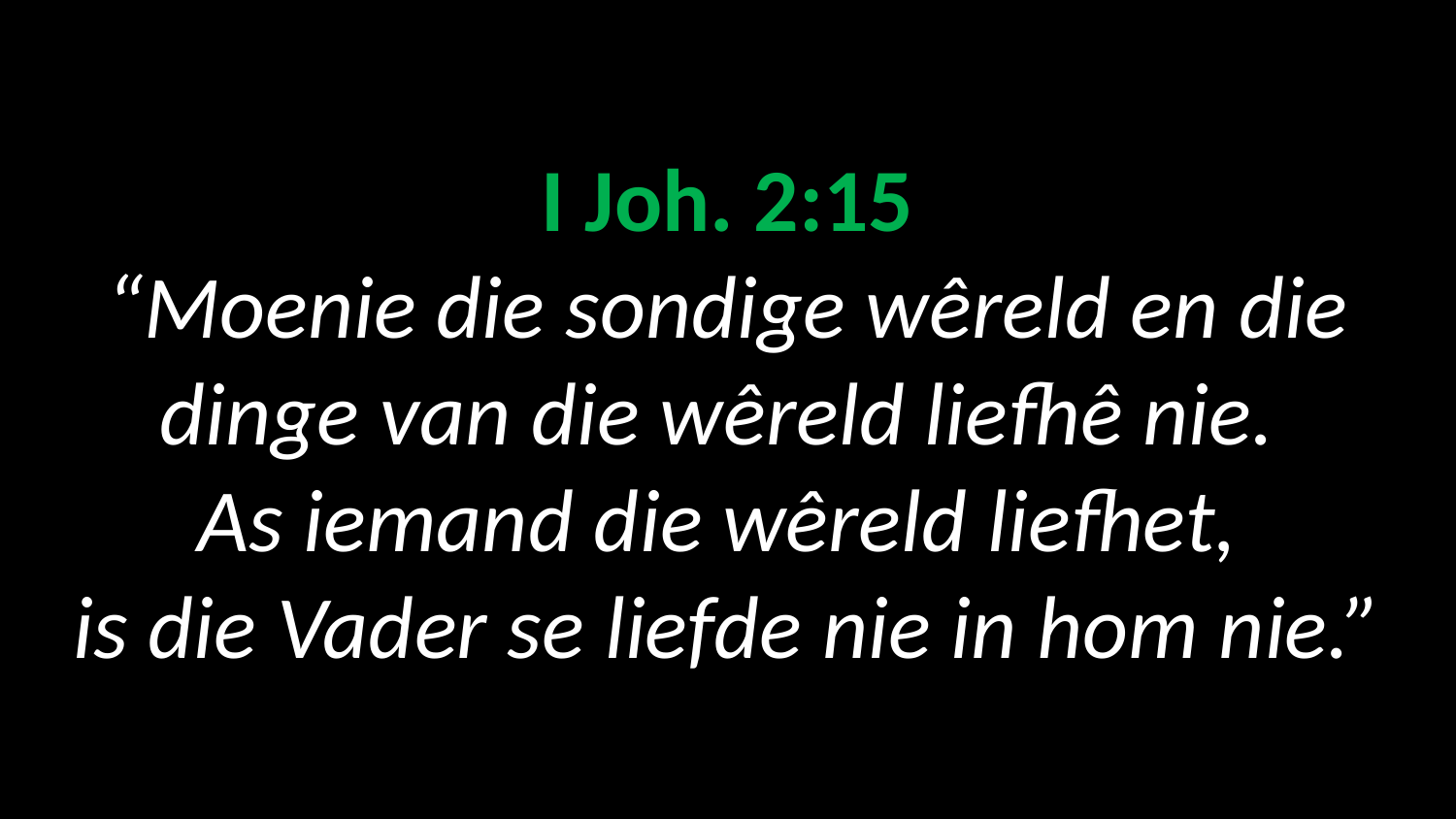

I Joh. 2:15
“Moenie die sondige wêreld en die dinge van die wêreld liefhê nie.
As iemand die wêreld liefhet,
is die Vader se liefde nie in hom nie.”